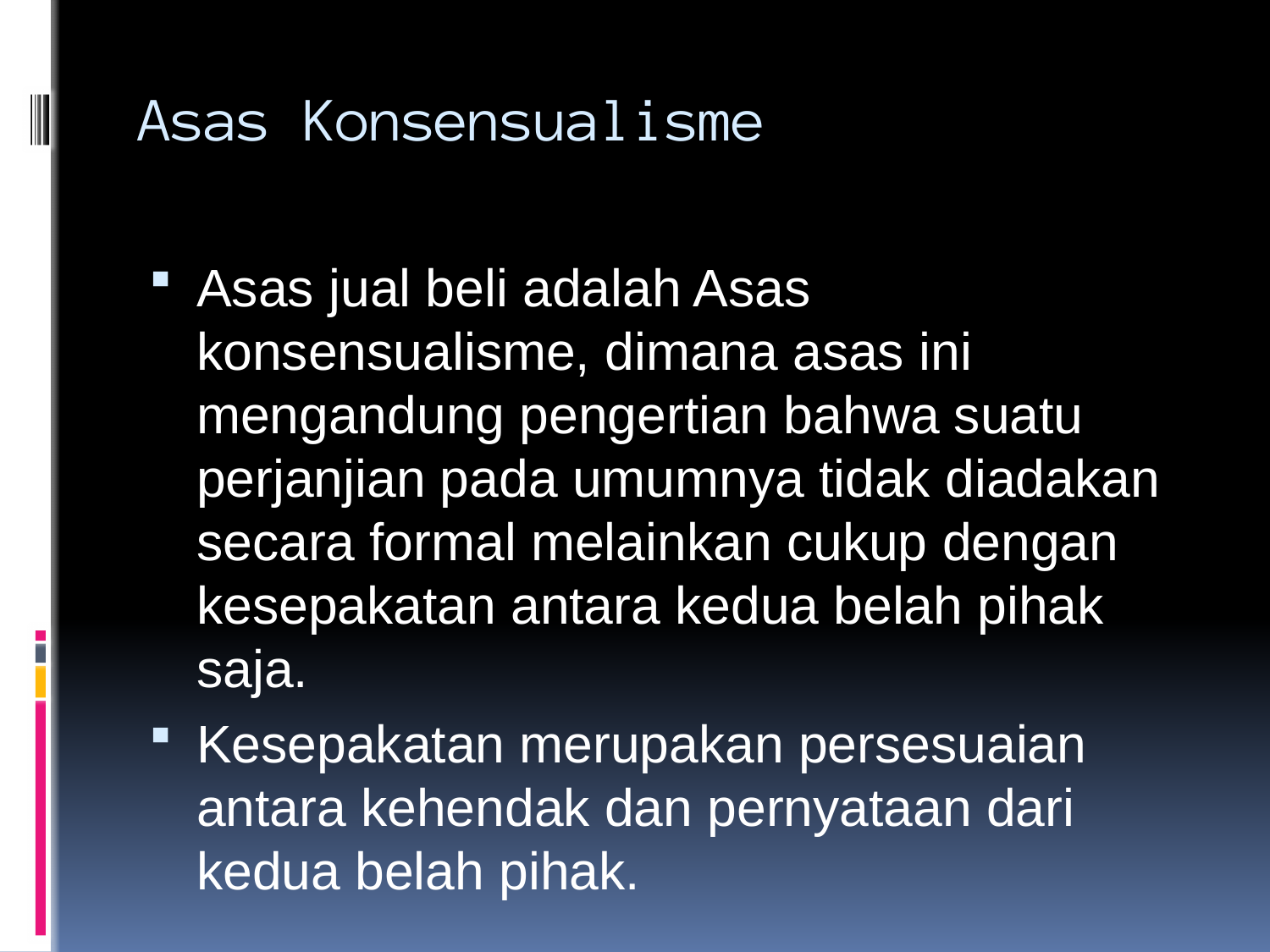

# Asas Konsensualisme
Asas jual beli adalah Asas konsensualisme, dimana asas ini mengandung pengertian bahwa suatu perjanjian pada umumnya tidak diadakan secara formal melainkan cukup dengan kesepakatan antara kedua belah pihak saja.
Kesepakatan merupakan persesuaian antara kehendak dan pernyataan dari kedua belah pihak.